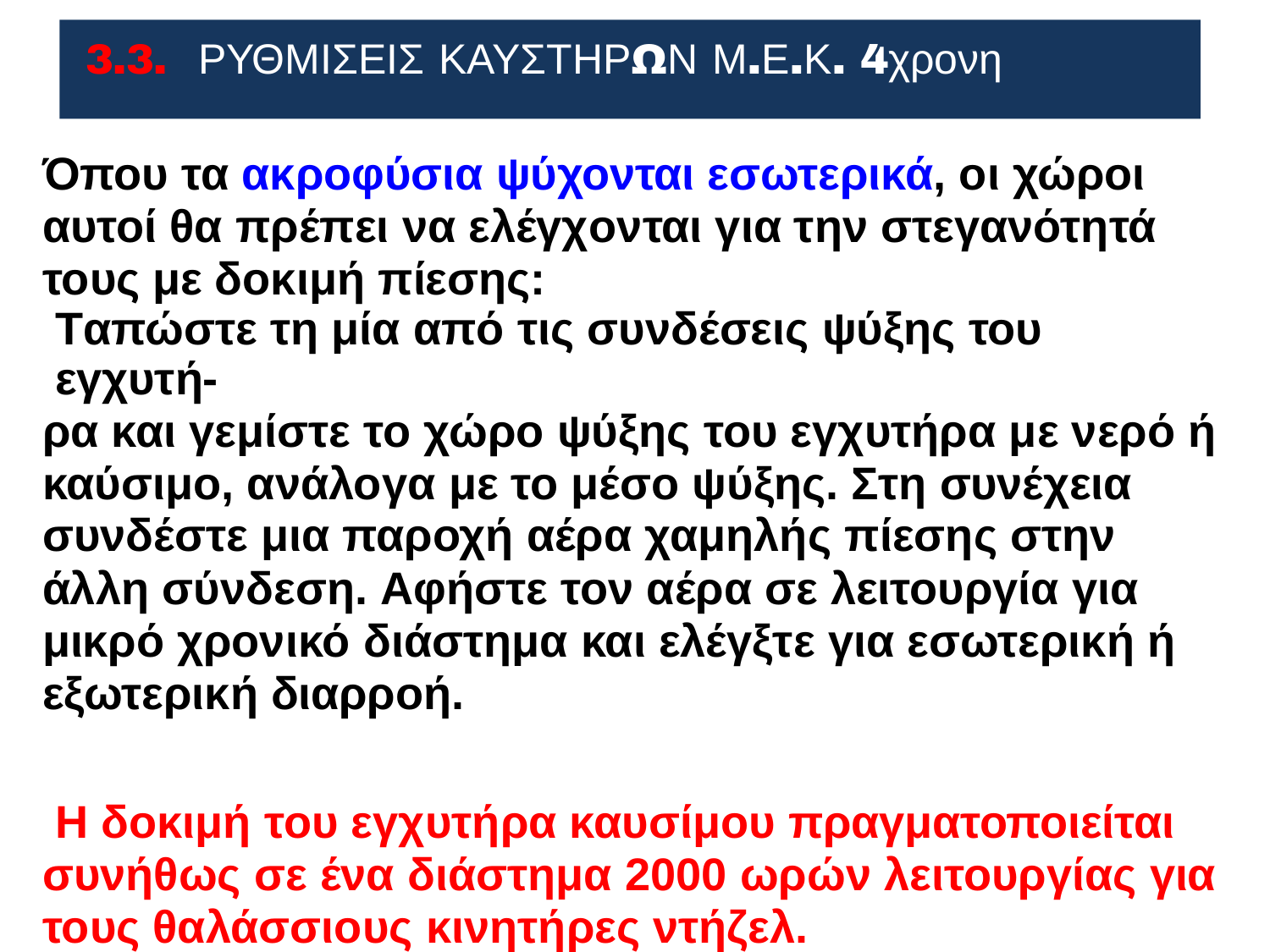

# 3.3.	ΡΥΘΜΙΣΕΙΣ ΚΑΥΣΤΗΡΩΝ Μ.Ε.Κ. 4χρονη
Όπου τα ακροφύσια ψύχονται εσωτερικά, οι χώροι αυτοί θα πρέπει να ελέγχονται για την στεγανότητά τους με δοκιμή πίεσης:
Tαπώστε τη μία από τις συνδέσεις ψύξης του εγχυτή-
ρα και γεμίστε το χώρο ψύξης του εγχυτήρα με νερό ή καύσιμο, ανάλογα με το μέσο ψύξης. Στη συνέχεια συνδέστε μια παροχή αέρα χαμηλής πίεσης στην
άλλη σύνδεση. Αφήστε τον αέρα σε λειτουργία για μικρό χρονικό διάστημα και ελέγξτε για εσωτερική ή εξωτερική διαρροή.

Η δοκιμή του εγχυτήρα καυσίμου πραγματοποιείται συνήθως σε ένα διάστημα 2000 ωρών λειτουργίας για τους θαλάσσιους κινητήρες ντήζελ.